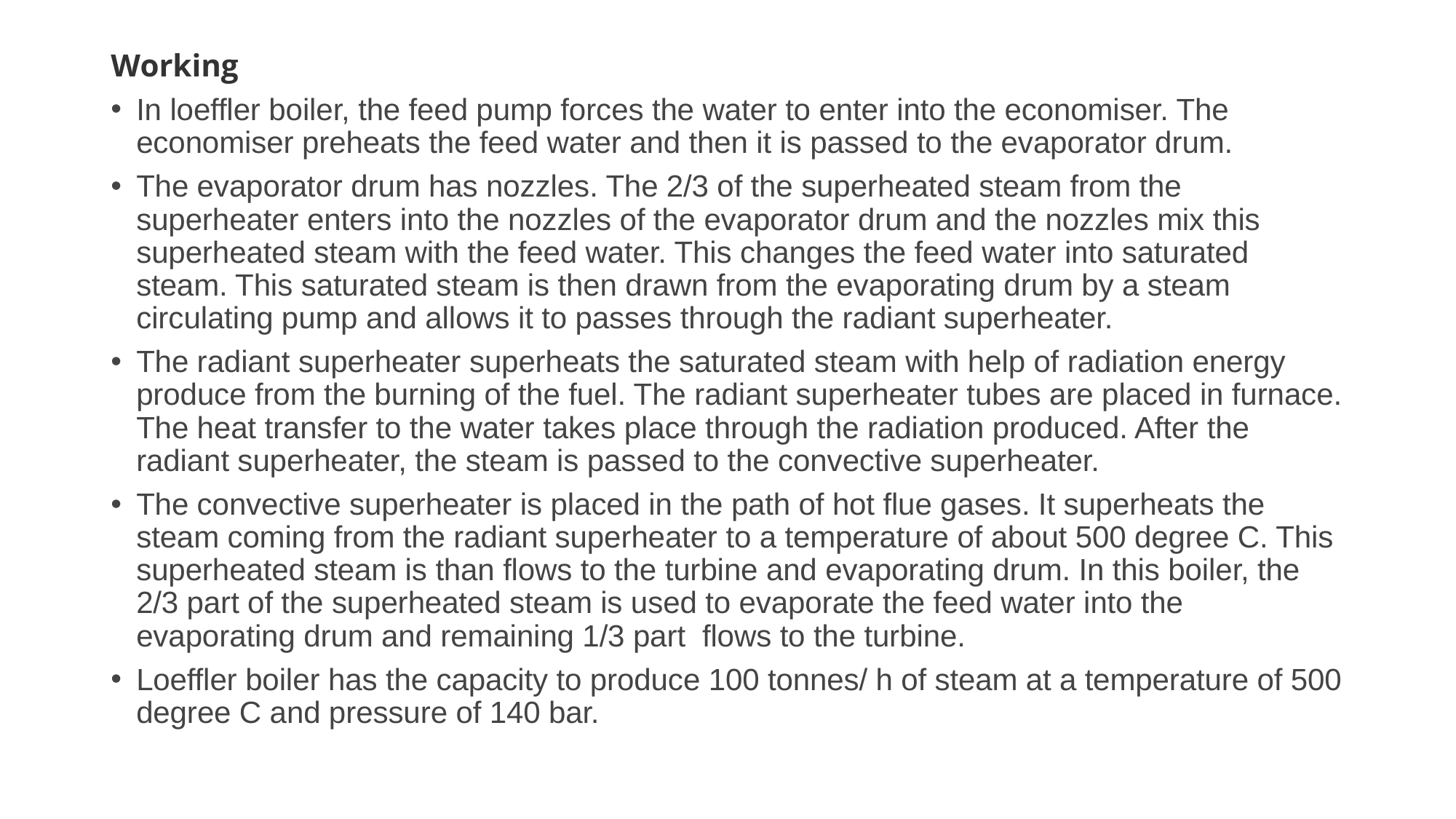

Working
In loeffler boiler, the feed pump forces the water to enter into the economiser. The economiser preheats the feed water and then it is passed to the evaporator drum.
The evaporator drum has nozzles. The 2/3 of the superheated steam from the superheater enters into the nozzles of the evaporator drum and the nozzles mix this superheated steam with the feed water. This changes the feed water into saturated steam. This saturated steam is then drawn from the evaporating drum by a steam circulating pump and allows it to passes through the radiant superheater.
The radiant superheater superheats the saturated steam with help of radiation energy produce from the burning of the fuel. The radiant superheater tubes are placed in furnace. The heat transfer to the water takes place through the radiation produced. After the radiant superheater, the steam is passed to the convective superheater.
The convective superheater is placed in the path of hot flue gases. It superheats the steam coming from the radiant superheater to a temperature of about 500 degree C. This superheated steam is than flows to the turbine and evaporating drum. In this boiler, the 2/3 part of the superheated steam is used to evaporate the feed water into the evaporating drum and remaining 1/3 part  flows to the turbine.
Loeffler boiler has the capacity to produce 100 tonnes/ h of steam at a temperature of 500 degree C and pressure of 140 bar.